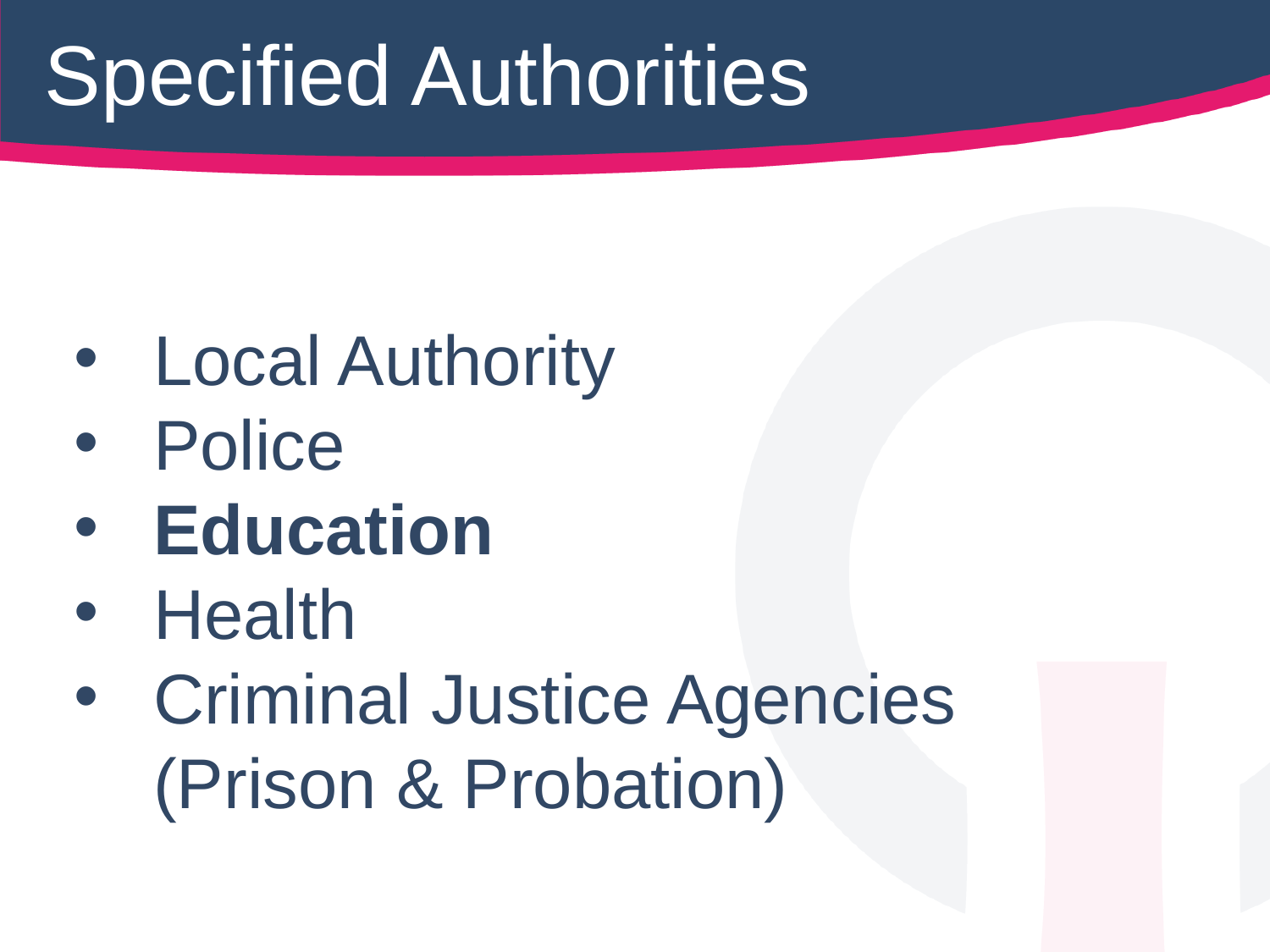

# Specified Authorities

Local Authority
Police
Education
Health
Criminal Justice Agencies (Prison & Probation)